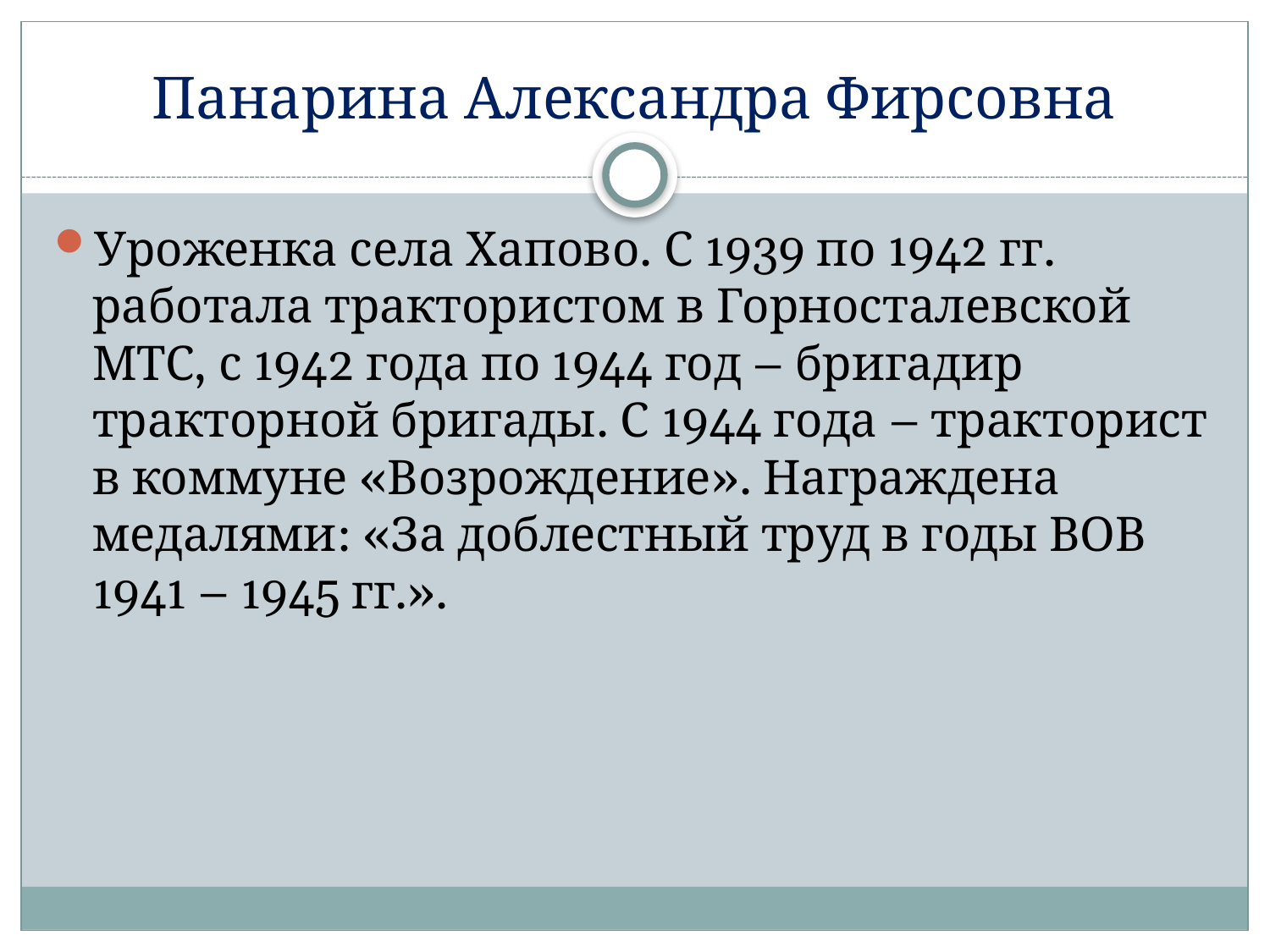

# Панарина Александра Фирсовна
Уроженка села Хапово. С 1939 по 1942 гг. работала трактористом в Горносталевской МТС, с 1942 года по 1944 год – бригадир тракторной бригады. С 1944 года – тракторист в коммуне «Возрождение». Награждена медалями: «За доблестный труд в годы ВОВ 1941 – 1945 гг.».